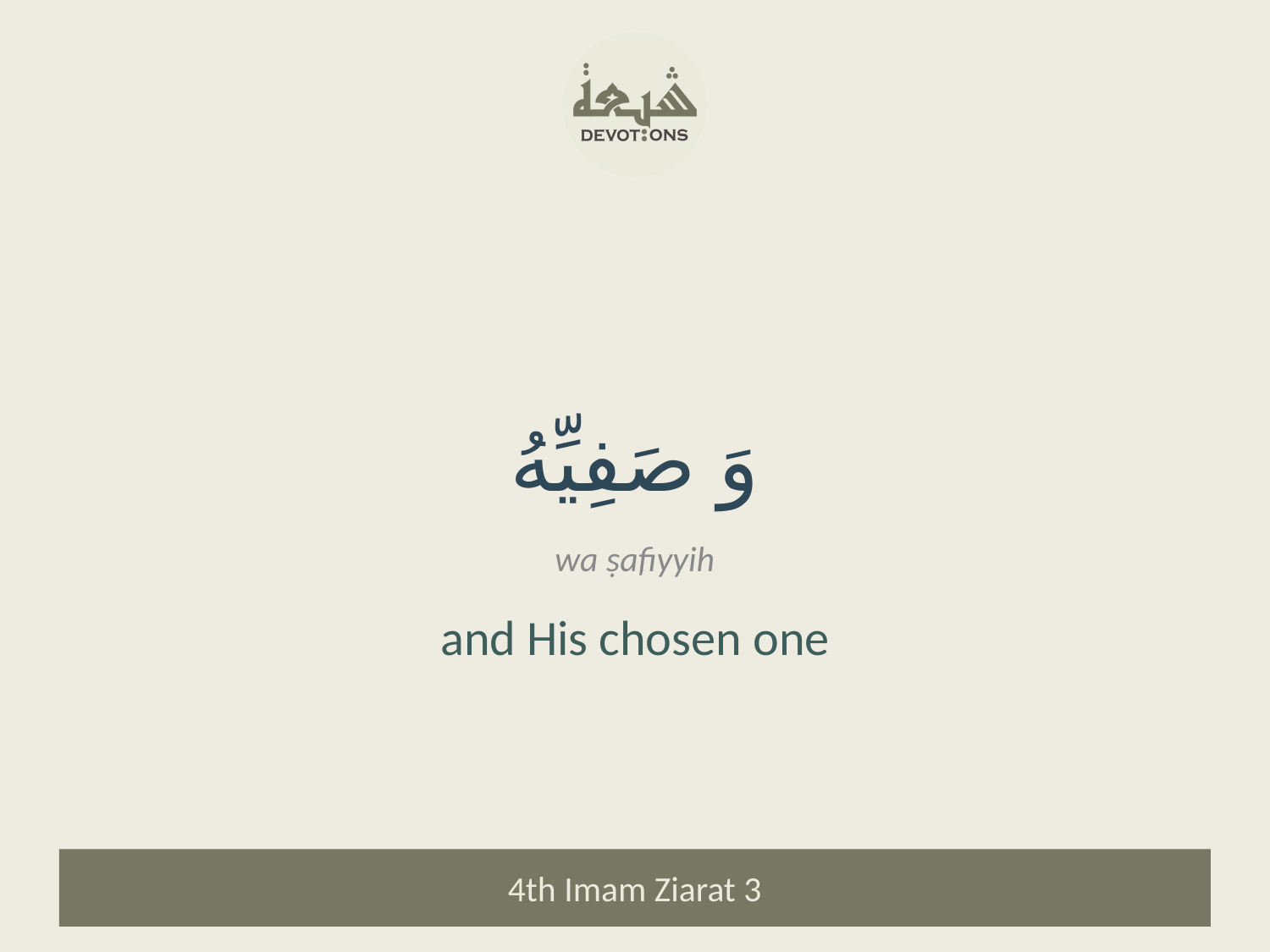

وَ صَفِيِّهُ
wa ṣafiyyih
and His chosen one
4th Imam Ziarat 3